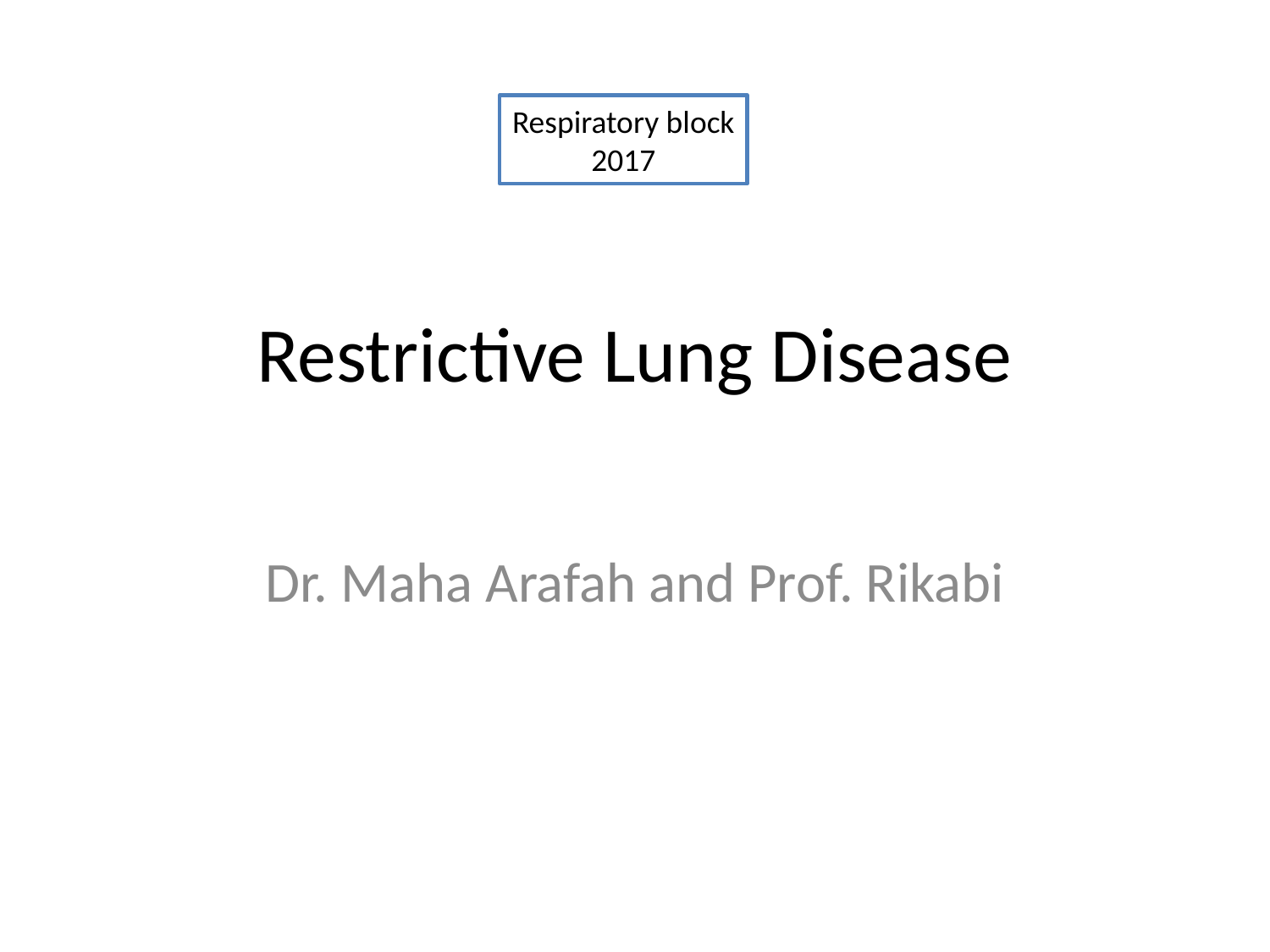

Respiratory block
2017
# Restrictive Lung Disease
Dr. Maha Arafah and Prof. Rikabi